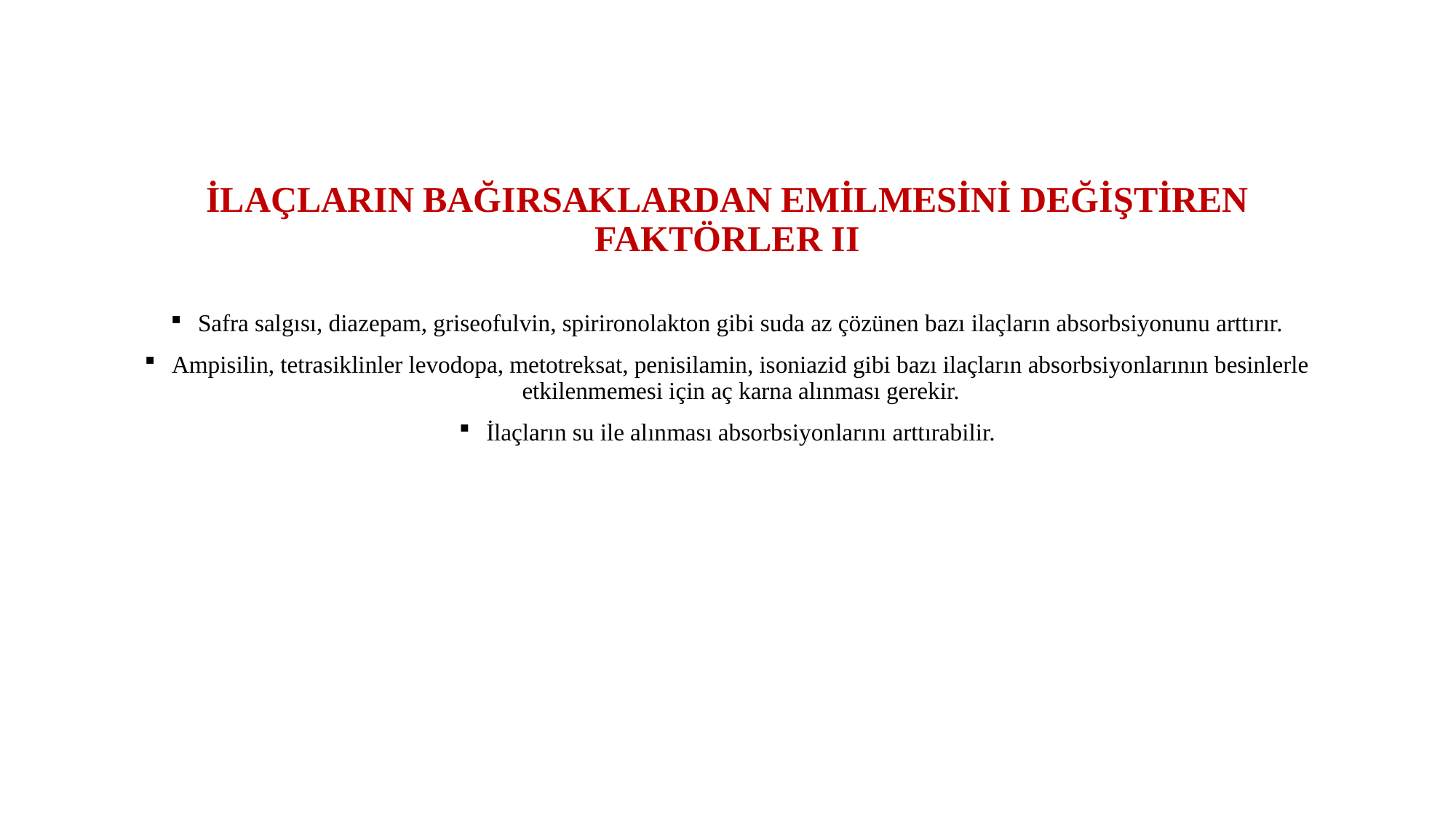

# İLAÇLARIN BAĞIRSAKLARDAN EMİLMESİNİ DEĞİŞTİREN FAKTÖRLER II
Safra salgısı, diazepam, griseofulvin, spirironolakton gibi suda az çözünen bazı ilaçların absorbsiyonunu arttırır.
Ampisilin, tetrasiklinler levodopa, metotreksat, penisilamin, isoniazid gibi bazı ilaçların absorbsiyonlarının besinlerle etkilenmemesi için aç karna alınması gerekir.
İlaçların su ile alınması absorbsiyonlarını arttırabilir.